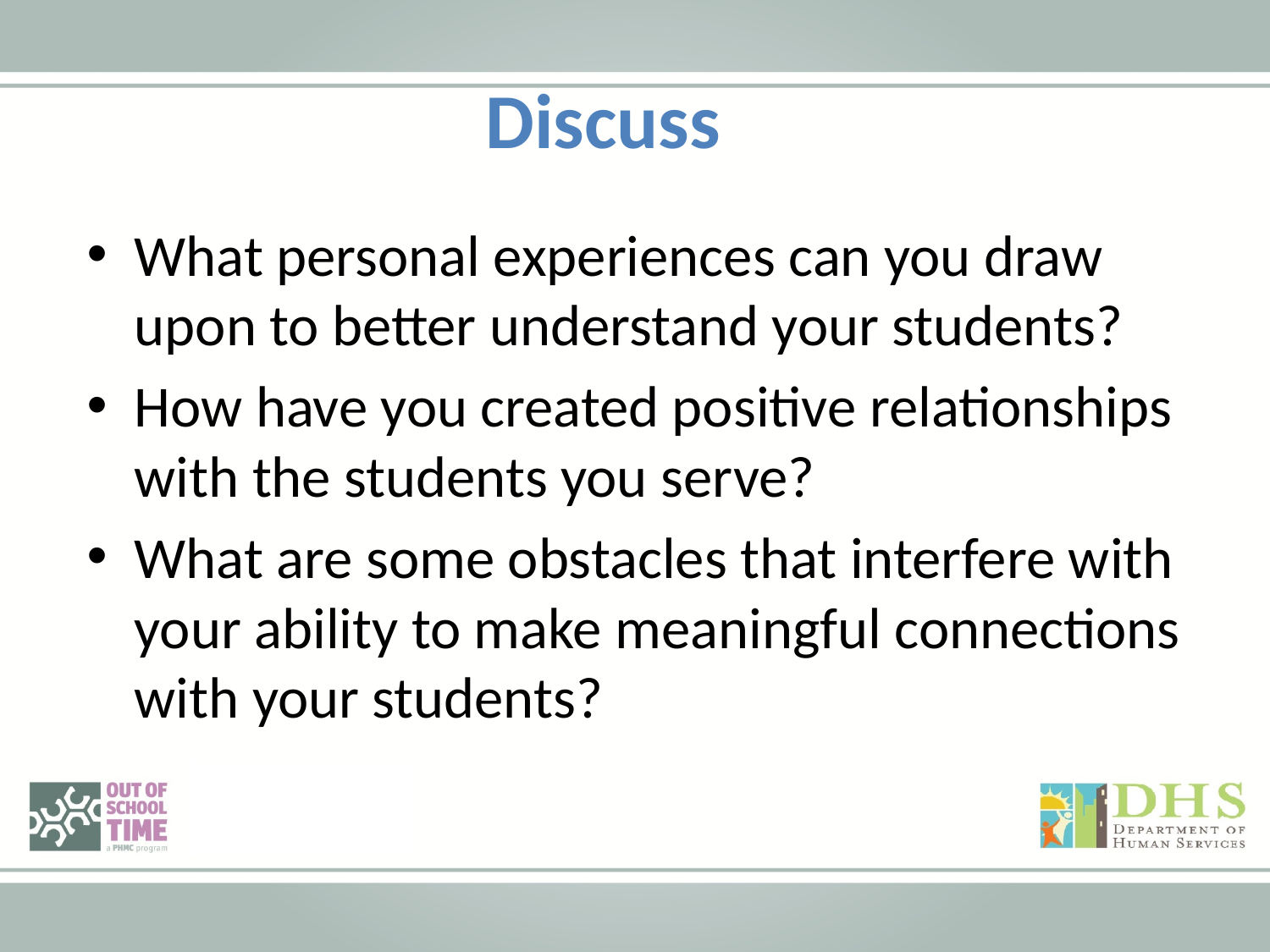

Discuss
What personal experiences can you draw upon to better understand your students?
How have you created positive relationships with the students you serve?
What are some obstacles that interfere with your ability to make meaningful connections with your students?